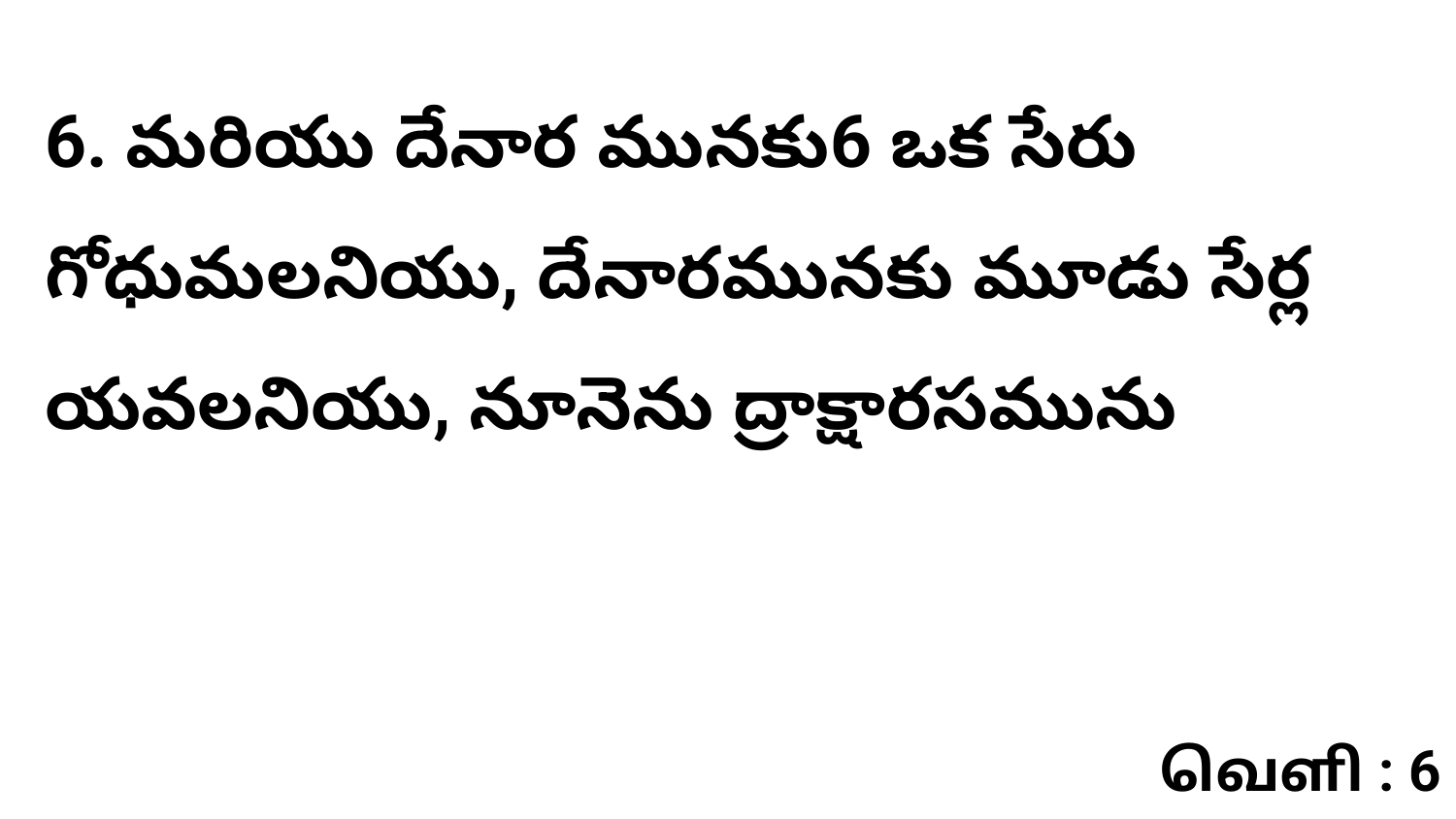

6. మరియు దేనార మునకు6 ఒక సేరు గోధుమలనియు, దేనారమునకు మూడు సేర్ల యవలనియు, నూనెను ద్రాక్షారసమును
வெளி : 6